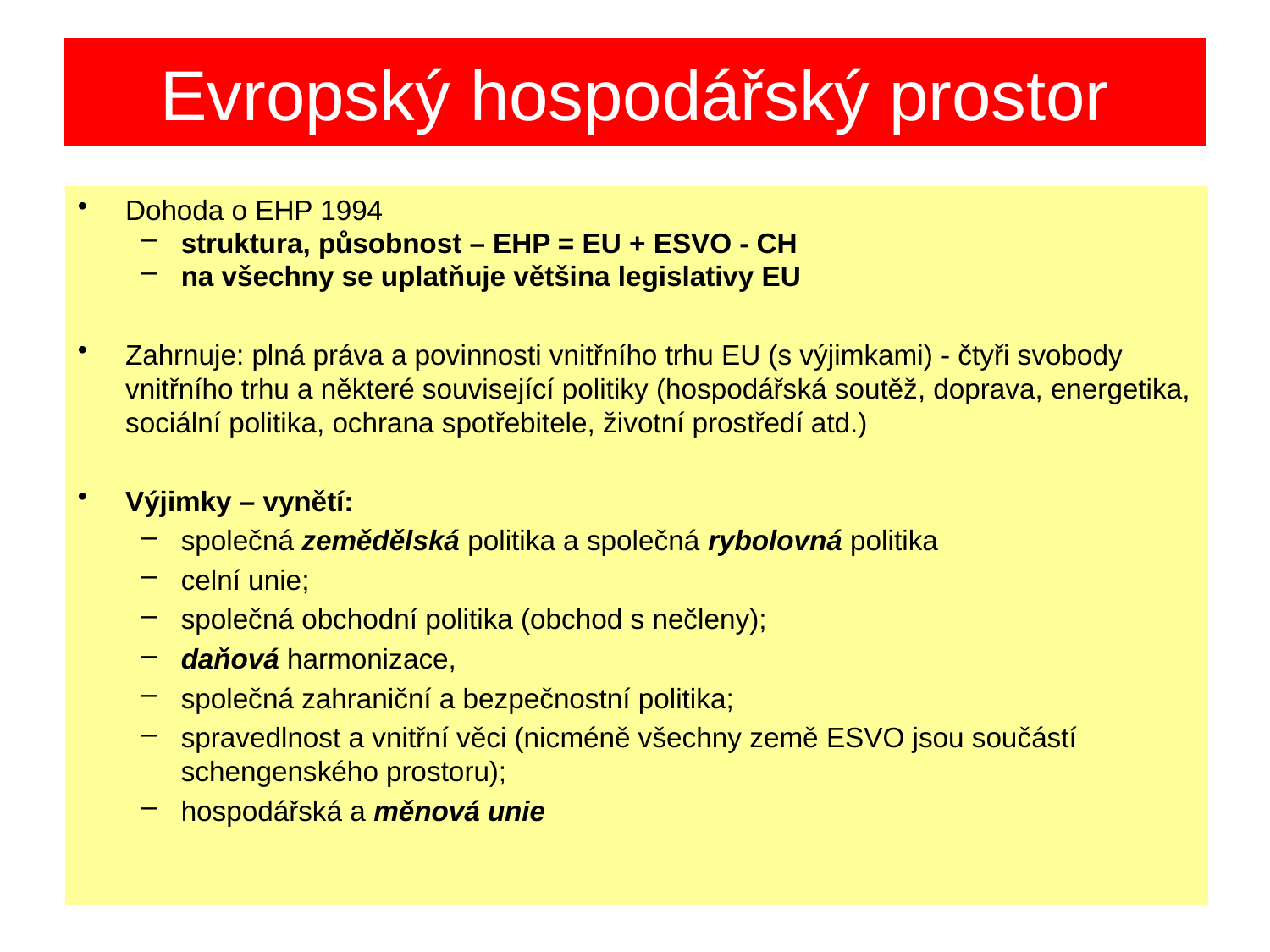

# Evropský hospodářský prostor
Dohoda o EHP 1994
struktura, působnost – EHP = EU + ESVO - CH
na všechny se uplatňuje většina legislativy EU

Zahrnuje: plná práva a povinnosti vnitřního trhu EU (s výjimkami) - čtyři svobody vnitřního trhu a některé související politiky (hospodářská soutěž, doprava, energetika, sociální politika, ochrana spotřebitele, životní prostředí atd.)

Výjimky – vynětí:
společná zemědělská politika a společná rybolovná politika
celní unie;
společná obchodní politika (obchod s nečleny);
daňová harmonizace,
společná zahraniční a bezpečnostní politika;
spravedlnost a vnitřní věci (nicméně všechny země ESVO jsou součástí schengenského prostoru);
hospodářská a měnová unie